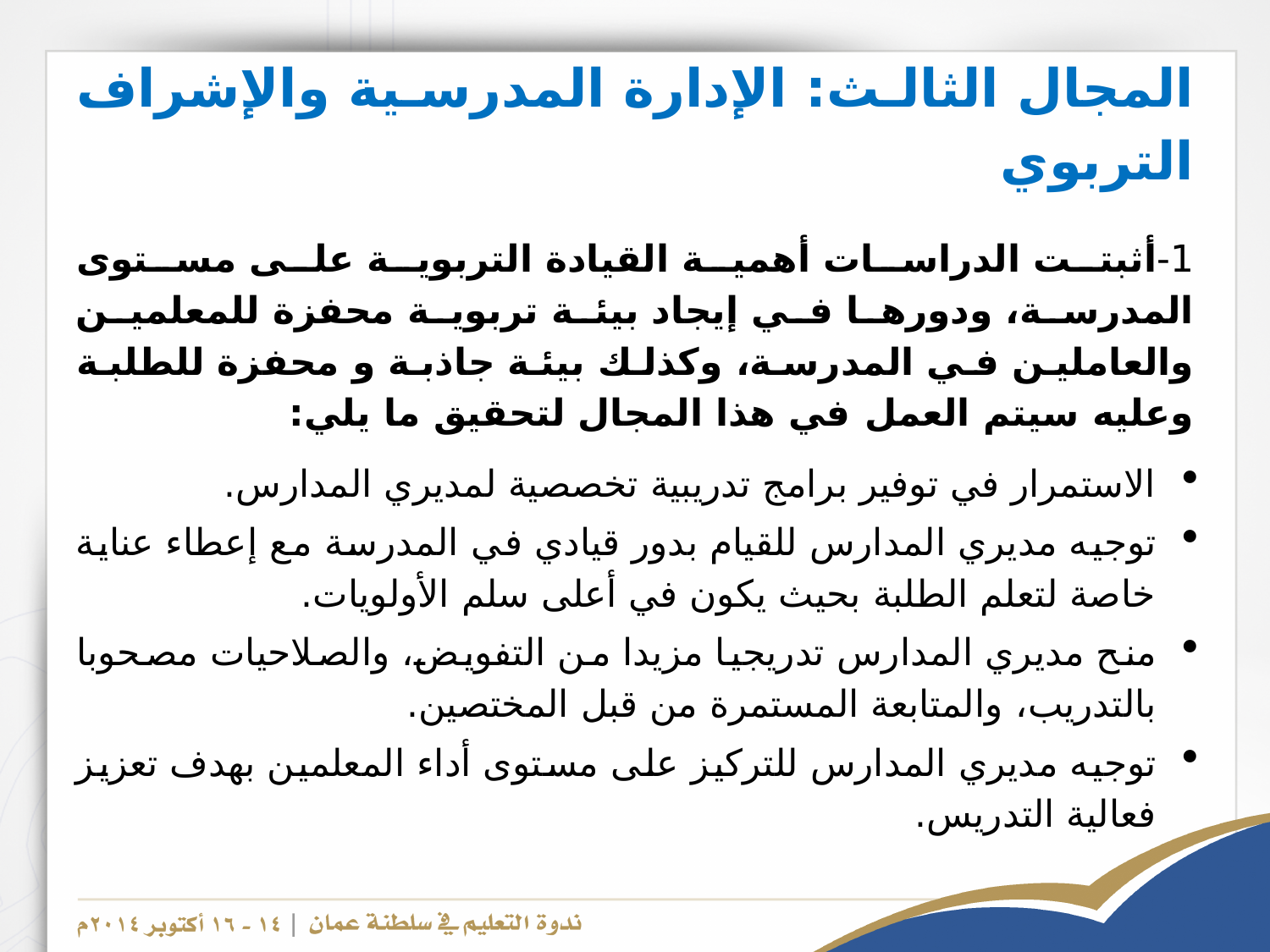

# المجال الثالث: الإدارة المدرسية والإشراف التربوي
1-أثبتت الدراسات أهمية القيادة التربوية على مستوى المدرسة، ودورها في إيجاد بيئة تربوية محفزة للمعلمين والعاملين في المدرسة، وكذلك بيئة جاذبة و محفزة للطلبة وعليه سيتم العمل في هذا المجال لتحقيق ما يلي:
الاستمرار في توفير برامج تدريبية تخصصية لمديري المدارس.
توجيه مديري المدارس للقيام بدور قيادي في المدرسة مع إعطاء عناية خاصة لتعلم الطلبة بحيث يكون في أعلى سلم الأولويات.
منح مديري المدارس تدريجيا مزيدا من التفويض، والصلاحيات مصحوبا بالتدريب، والمتابعة المستمرة من قبل المختصين.
توجيه مديري المدارس للتركيز على مستوى أداء المعلمين بهدف تعزيز فعالية التدريس.